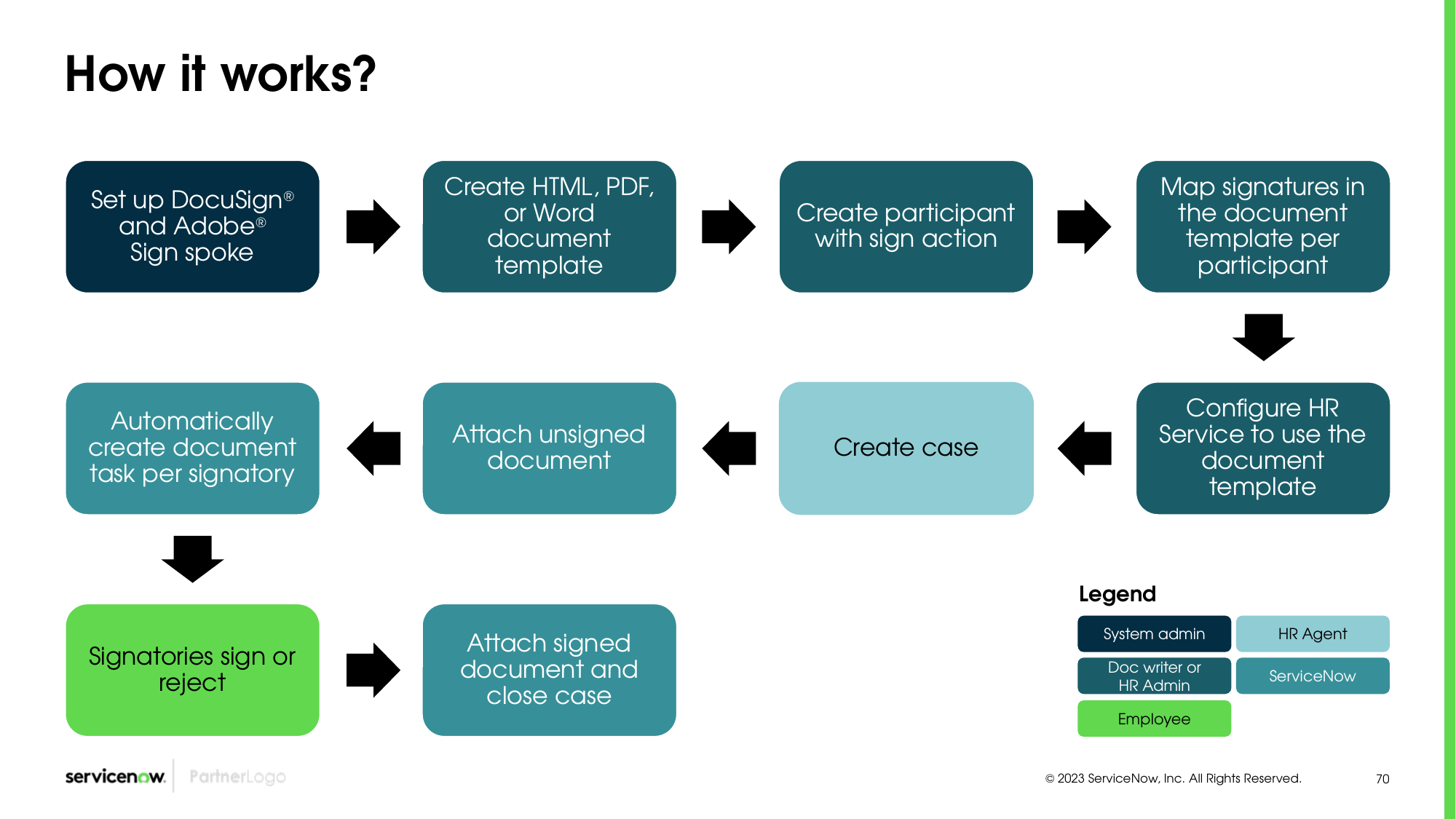

# How it works?
Set up DocuSign® and Adobe® Sign spoke
Create HTML, PDF, or Word document template
Create participant with sign action
Map signatures in the document template per participant

Automatically create document task per signatory
Attach unsigned document
Create case
Configure HR Service to use the document template

Legend
Signatories sign or reject
Attach signed document and close case
System admin
HR Agent

Doc writer or
HR Admin
ServiceNow
Employee